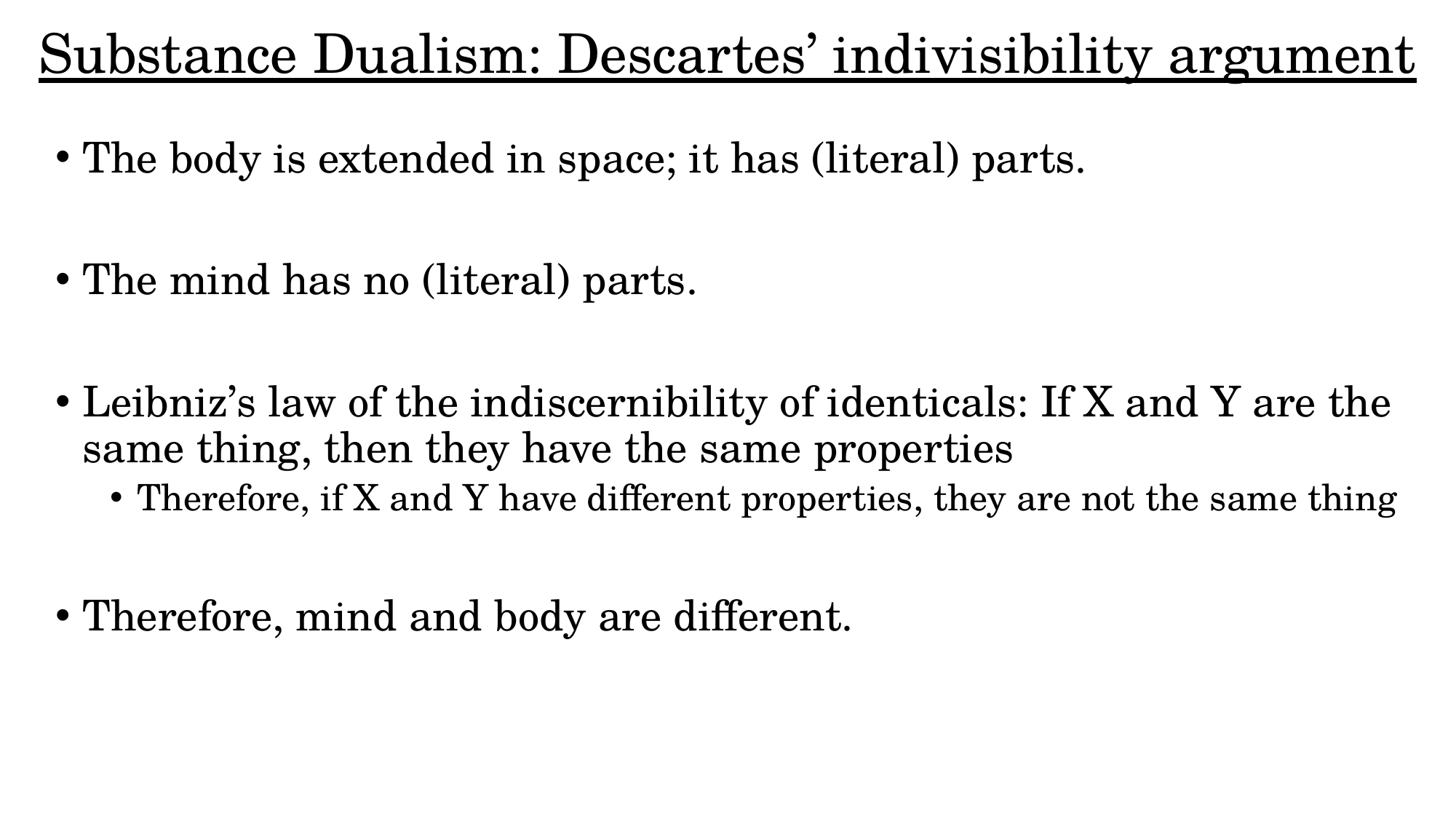

# Substance Dualism: Descartes’ indivisibility argument
The body is extended in space; it has (literal) parts.

The mind has no (literal) parts.

Leibniz’s law of the indiscernibility of identicals: If X and Y are the same thing, then they have the same properties
Therefore, if X and Y have different properties, they are not the same thing

Therefore, mind and body are different.